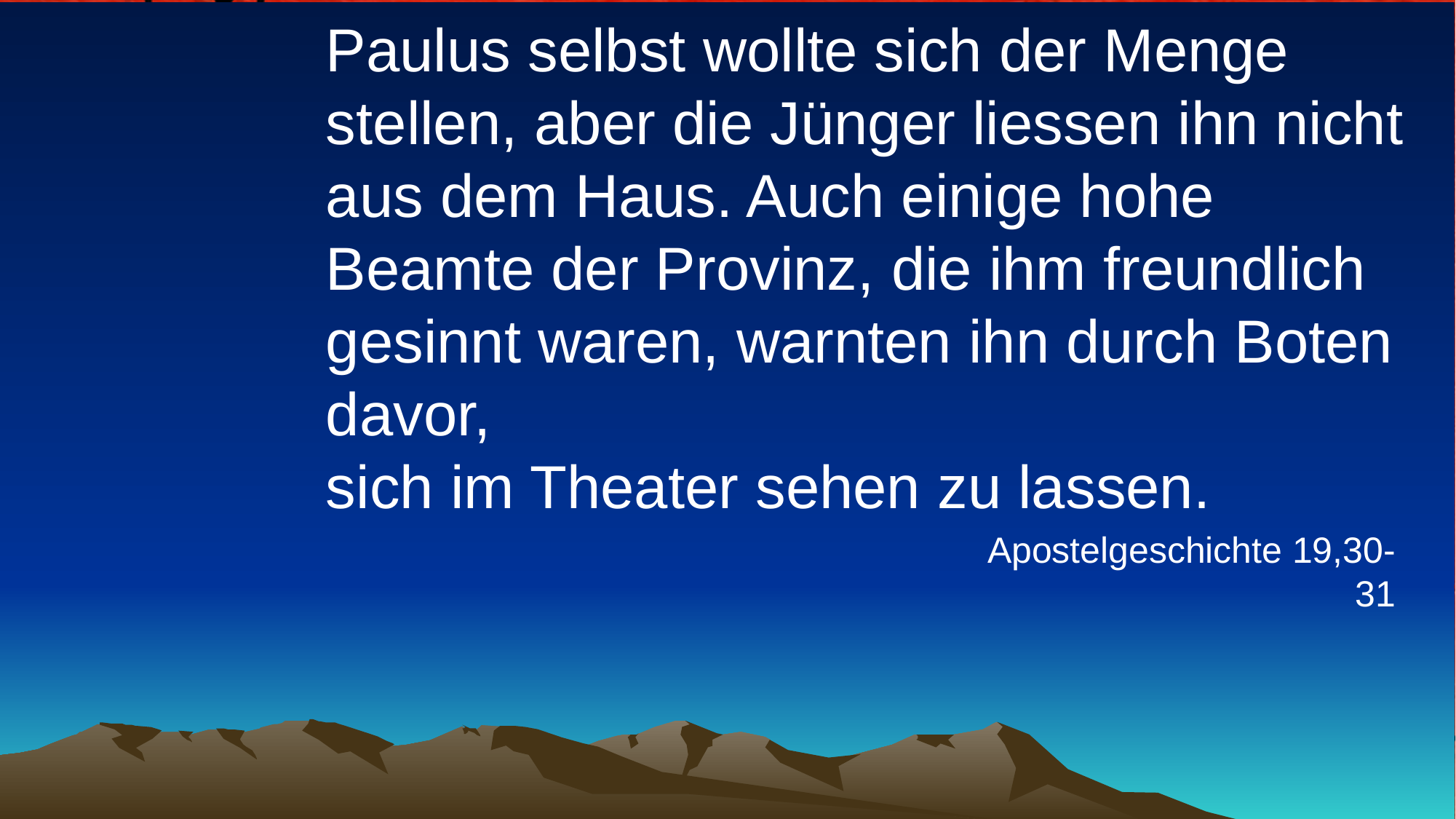

# Paulus selbst wollte sich der Menge stellen, aber die Jünger liessen ihn nicht aus dem Haus. Auch einige hohe Beamte der Provinz, die ihm freundlich gesinnt waren, warnten ihn durch Boten davor, sich im Theater sehen zu lassen.
Apostelgeschichte 19,30-31